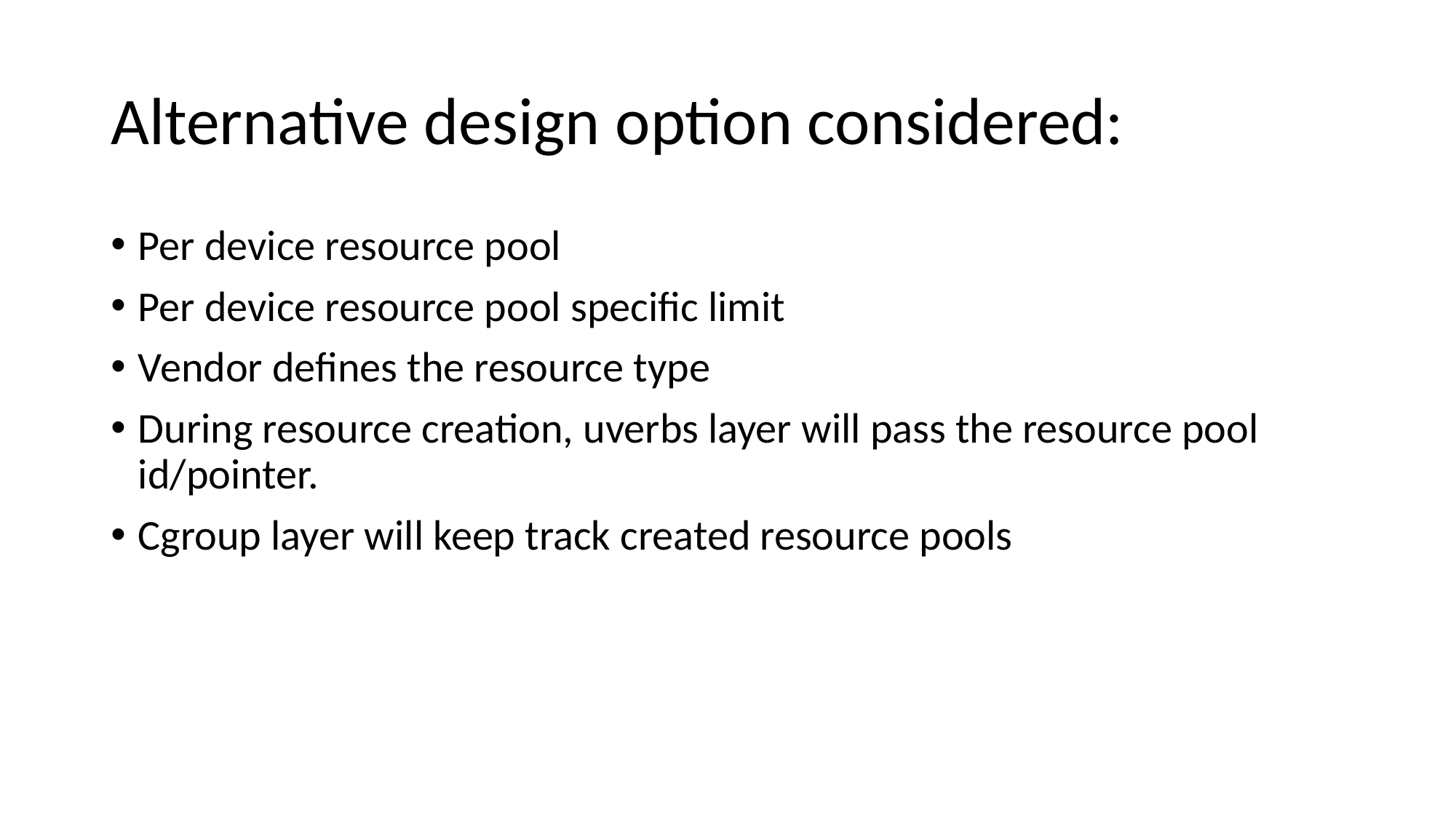

# Alternative design option considered:
Per device resource pool
Per device resource pool specific limit
Vendor defines the resource type
During resource creation, uverbs layer will pass the resource pool id/pointer.
Cgroup layer will keep track created resource pools